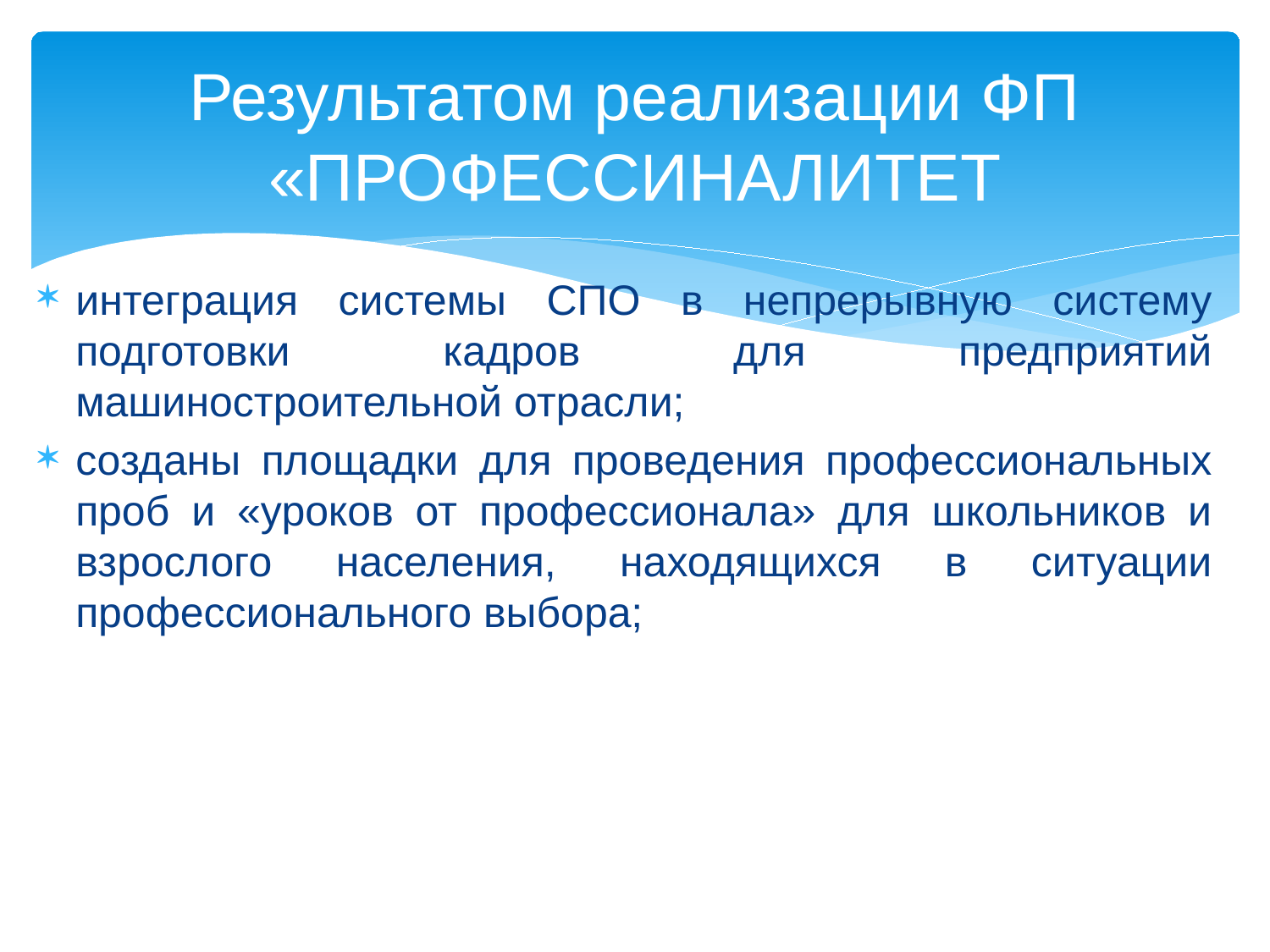

# Результатом реализации ФП «ПРОФЕССИНАЛИТЕТ
интеграция системы СПО в непрерывную систему подготовки кадров для предприятий машиностроительной отрасли;
созданы площадки для проведения профессиональных проб и «уроков от профессионала» для школьников и взрослого населения, находящихся в ситуации профессионального выбора;